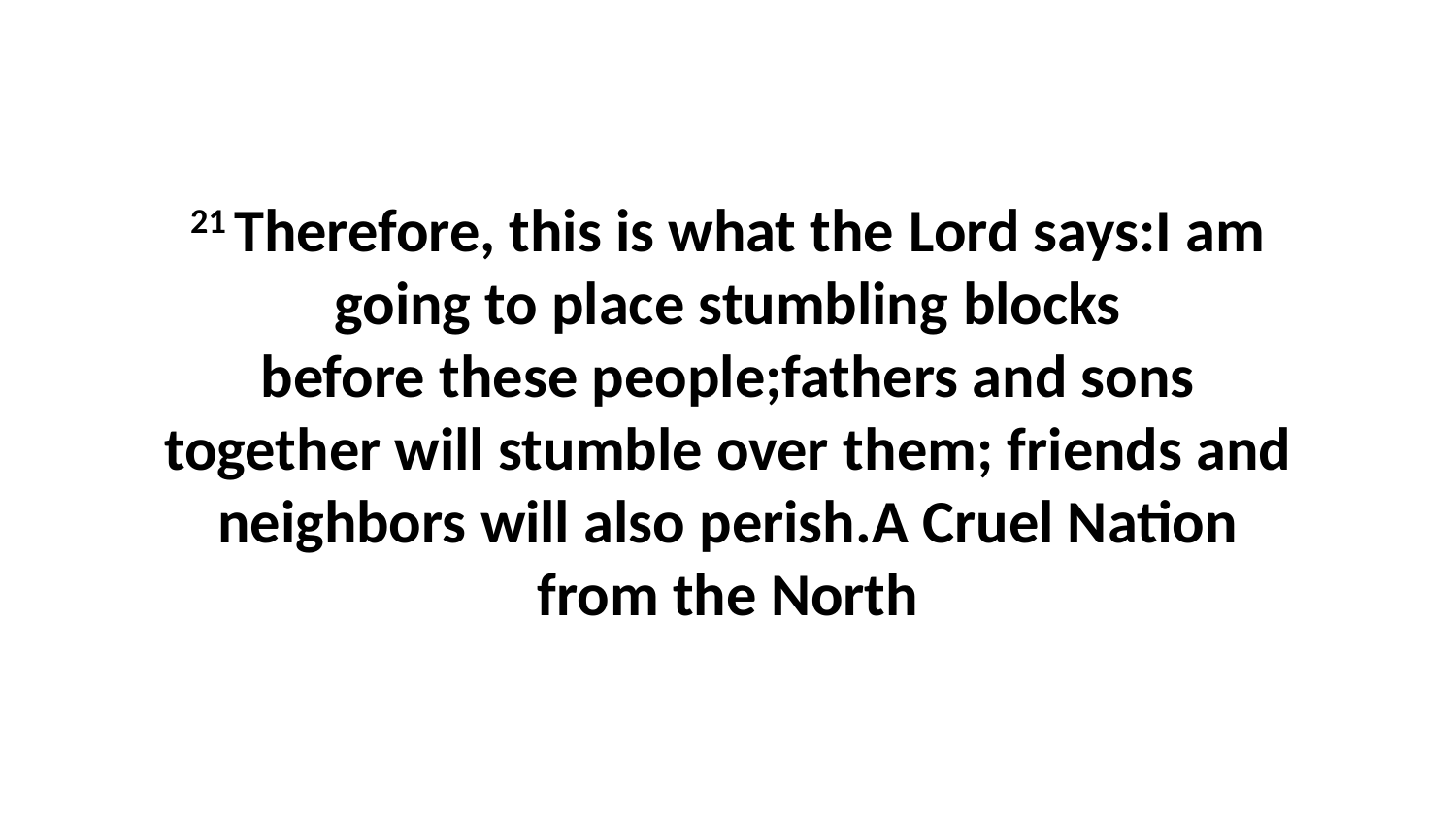

21 Therefore, this is what the Lord says:I am going to place stumbling blocks before these people;fathers and sons together will stumble over them; friends and neighbors will also perish.A Cruel Nation from the North